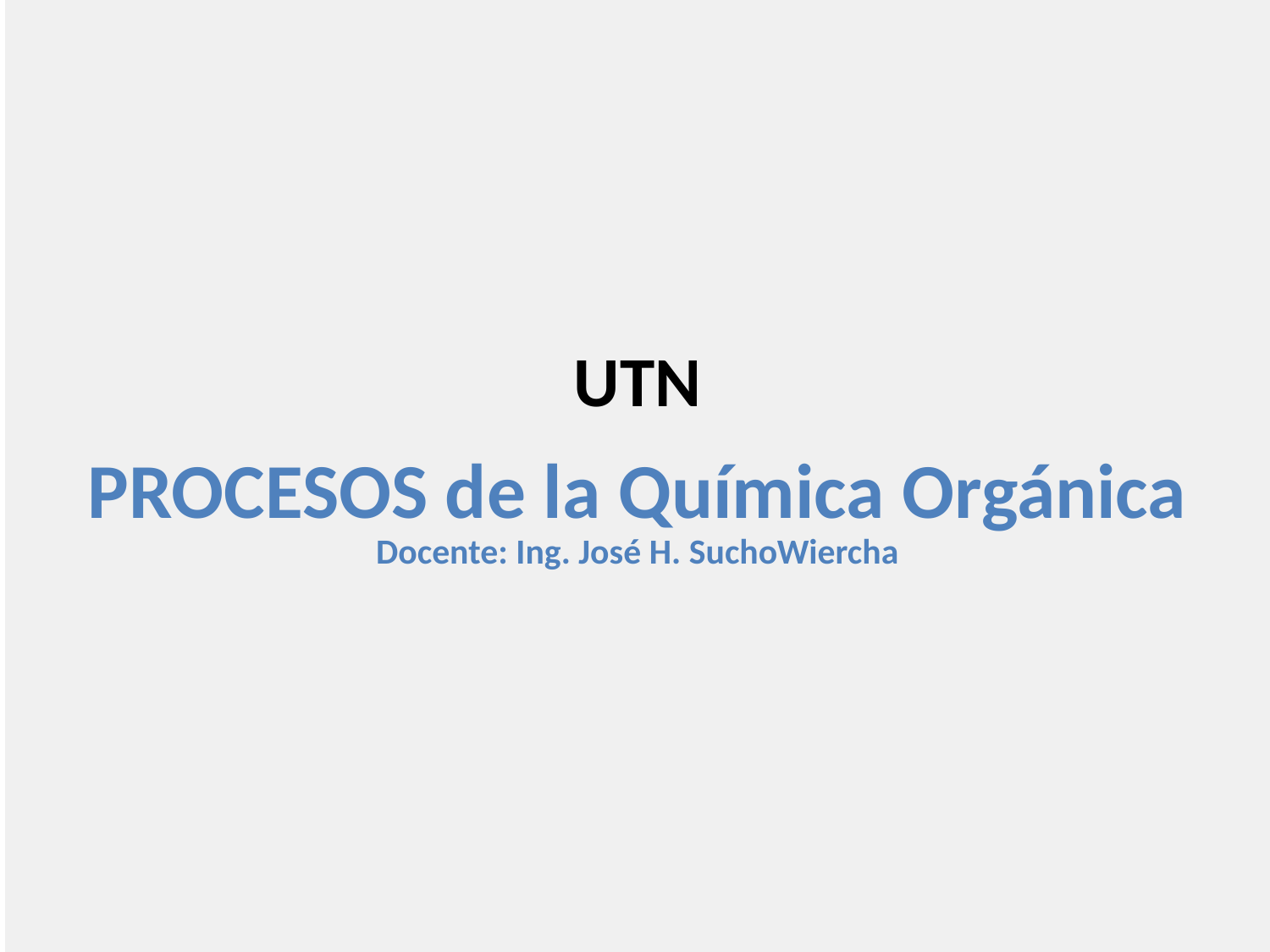

| UTN PROCESOS de la Química Orgánica Docente: Ing. José H. SuchoWiercha |
| --- |
|  |

1